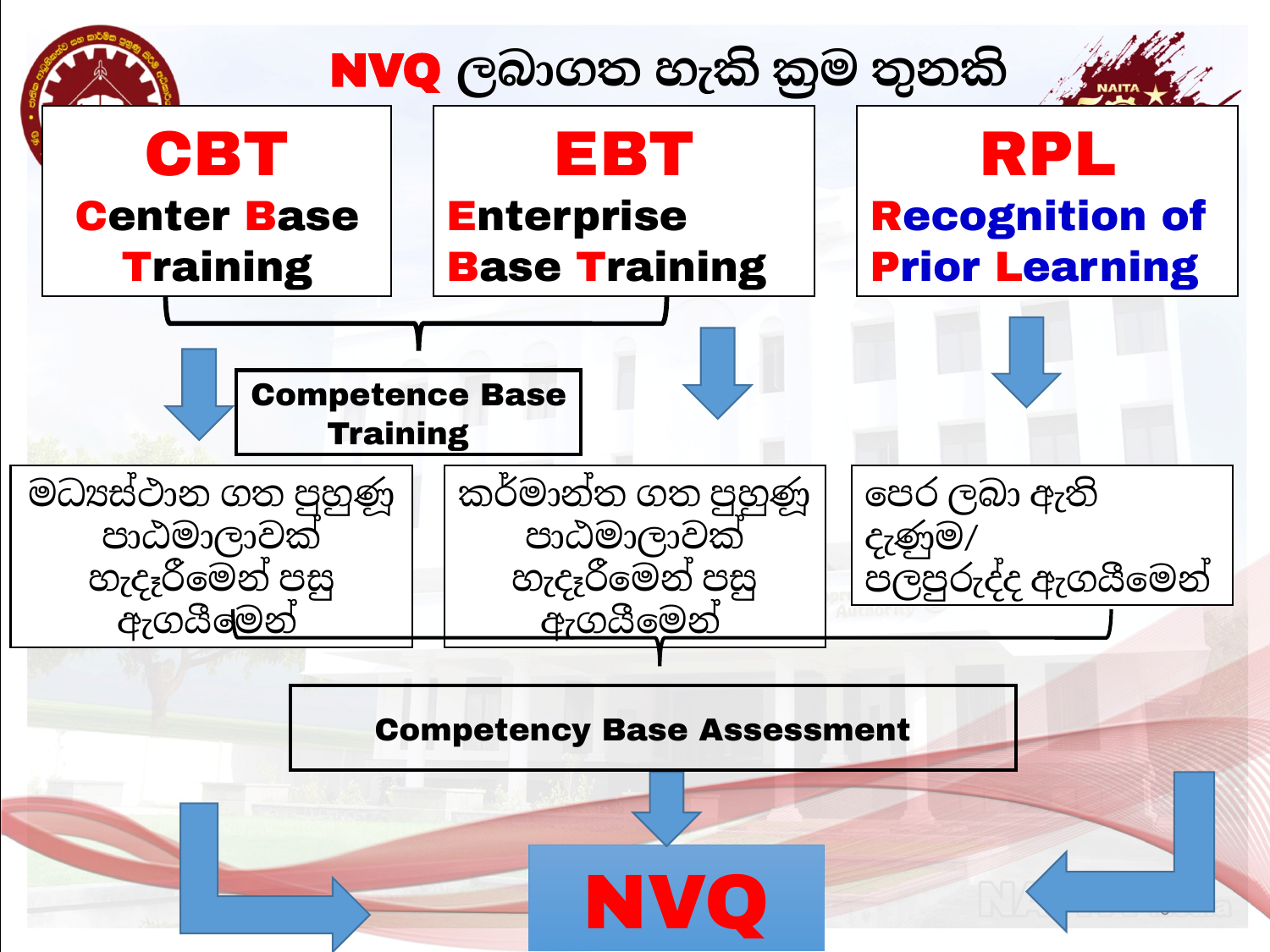

# NVQ ලබාගත හැකි ක්‍රම තුනකි

CBT
Center Base Training
EBT
Enterprise  Base Training
RPL
Recognition of Prior Learning

Competence Base Training

මධ්‍යස්ථාන ගත පුහුණූ පාඨමාලාවක් හැදෑරීමෙන් පසු ඇගයීමෙන්
කර්මාන්ත ගත පුහුණූ පාඨමාලාවක් හැදෑරීමෙන් පසු ඇගයීමෙන්
‍පෙර ලබා ඇති දැණුම/
පලපුරුද්ද ඇගයීමෙන්

Competency Base Assessment

NVQ
3